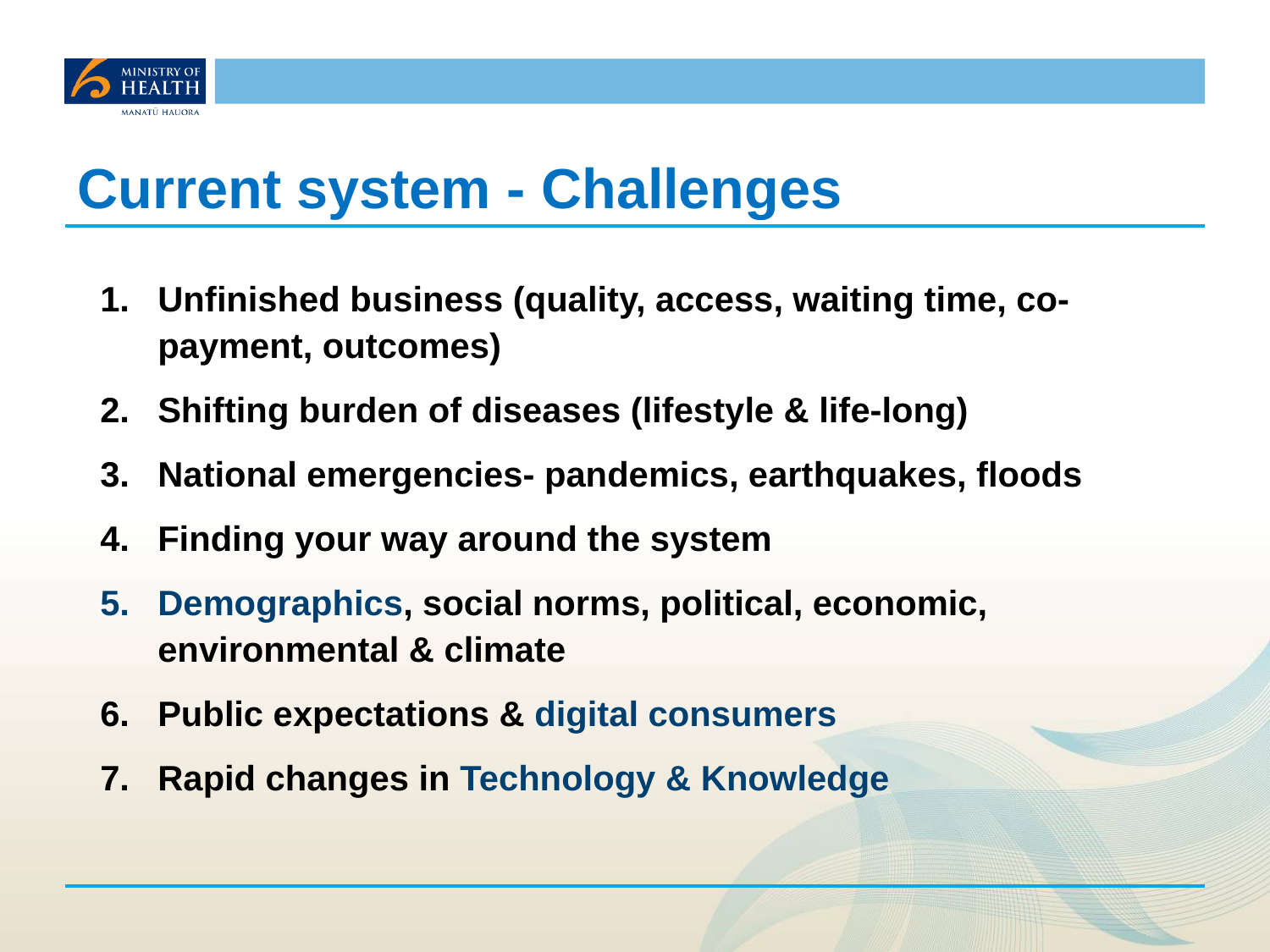

# Current system - Challenges
Unfinished business (quality, access, waiting time, co- payment, outcomes)
Shifting burden of diseases (lifestyle & life-long)
National emergencies- pandemics, earthquakes, floods
Finding your way around the system
Demographics, social norms, political, economic, environmental & climate
Public expectations & digital consumers
Rapid changes in Technology & Knowledge